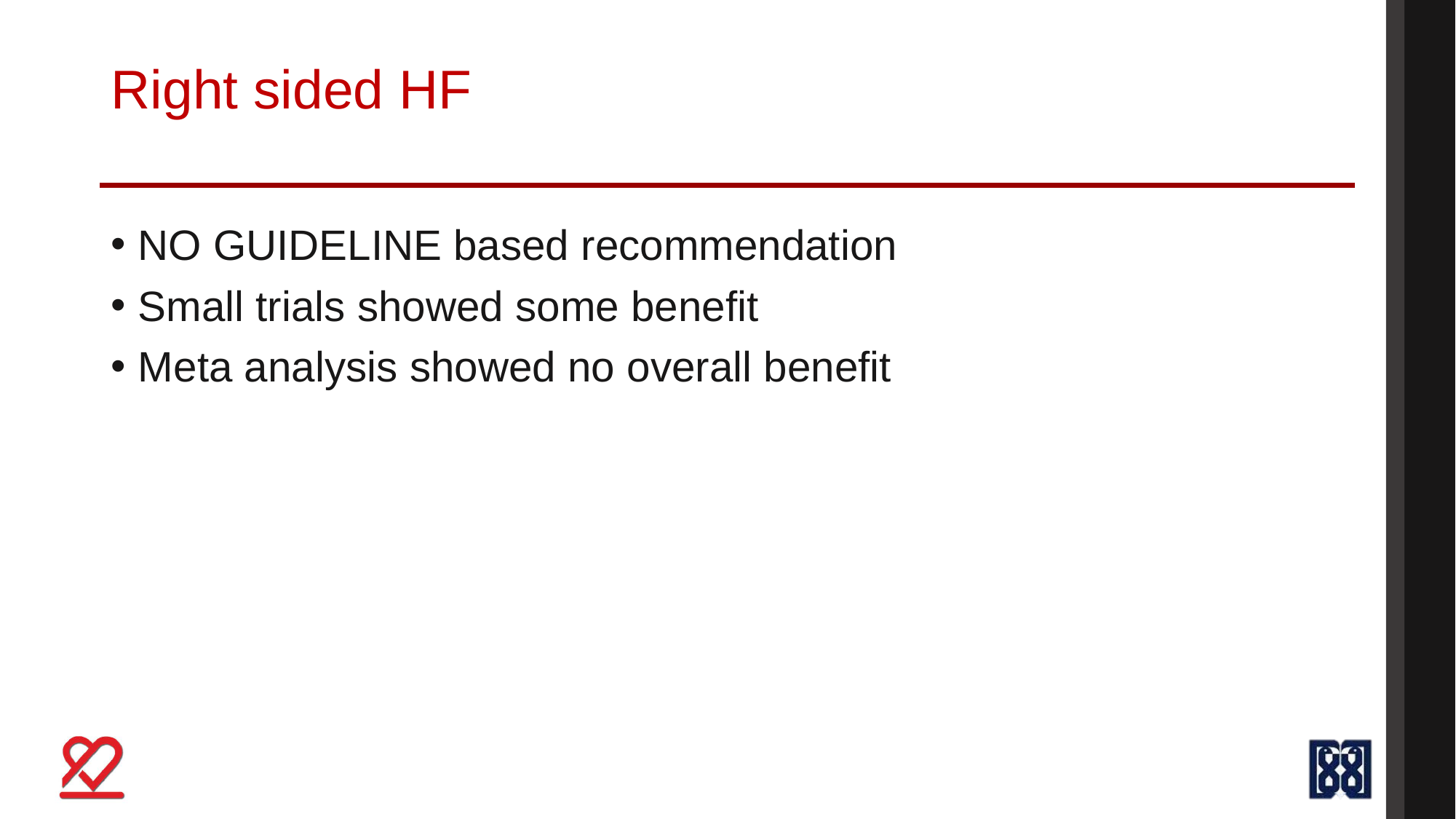

# Right sided HF
NO GUIDELINE based recommendation
Small trials showed some benefit
Meta analysis showed no overall benefit